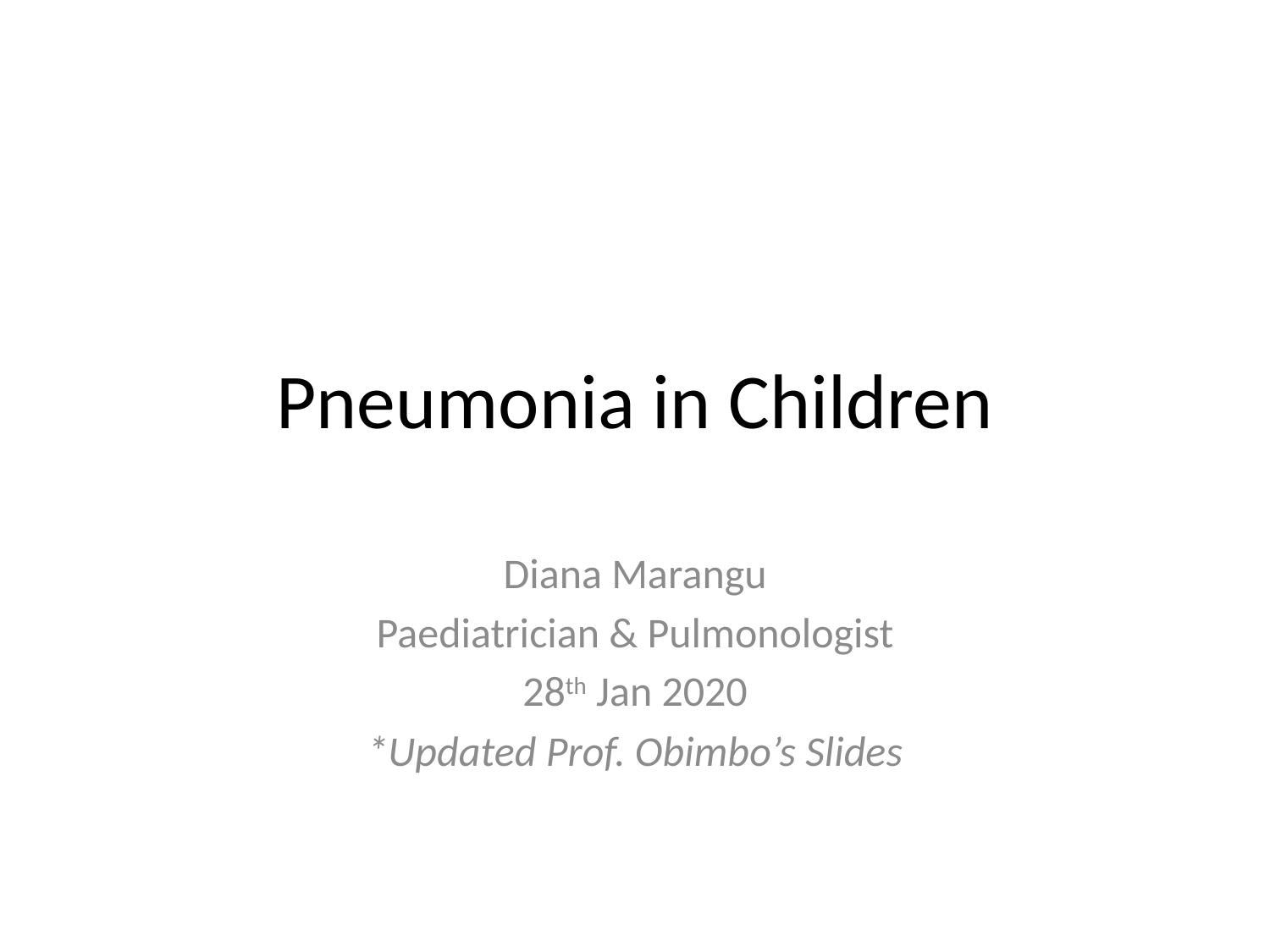

# Pneumonia in Children
Diana Marangu
Paediatrician & Pulmonologist
28th Jan 2020
*Updated Prof. Obimbo’s Slides